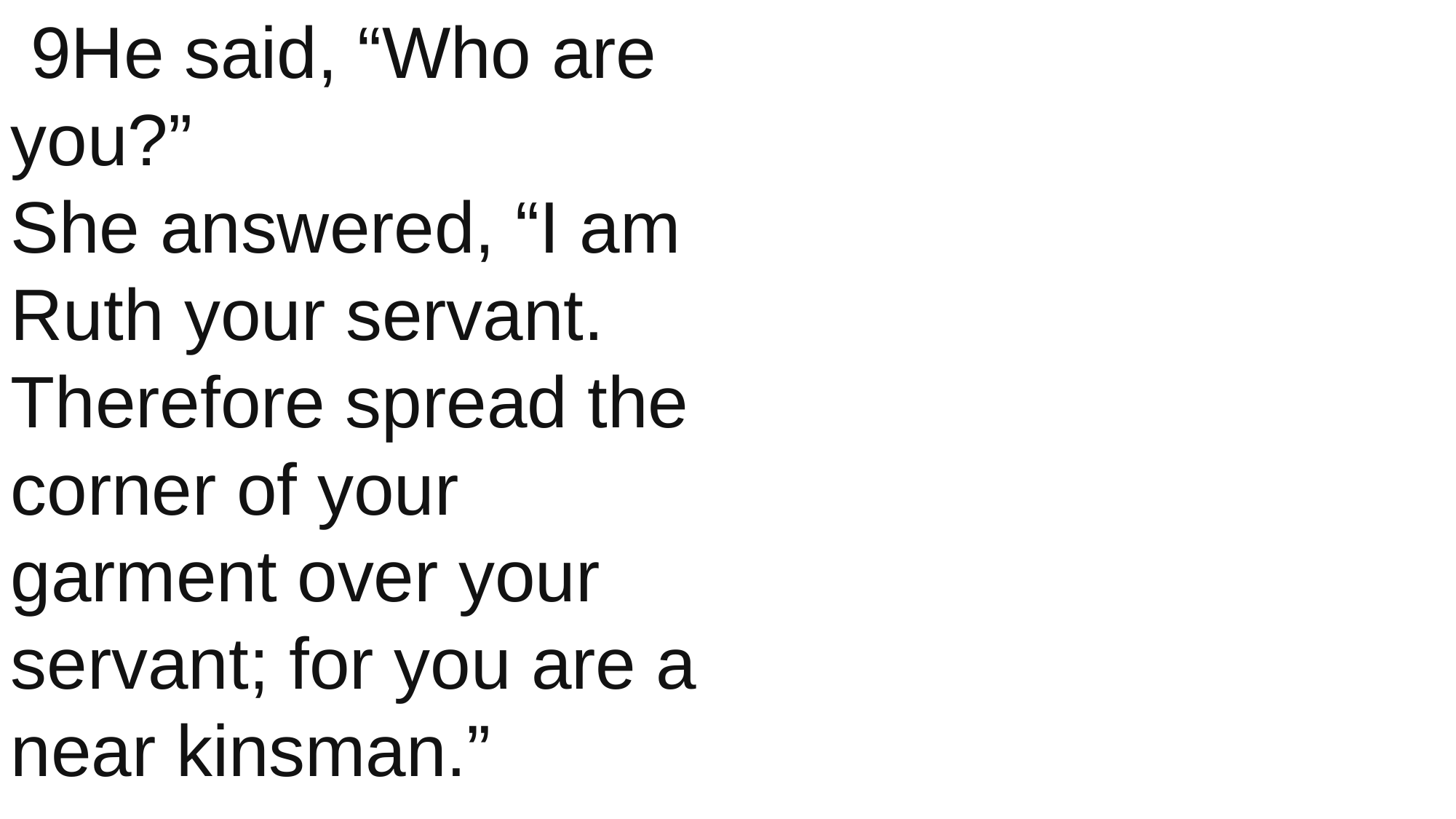

9He said, “Who are you?”
She answered, “I am Ruth your servant. Therefore spread the corner of your garment over your servant; for you are a near kinsman.”